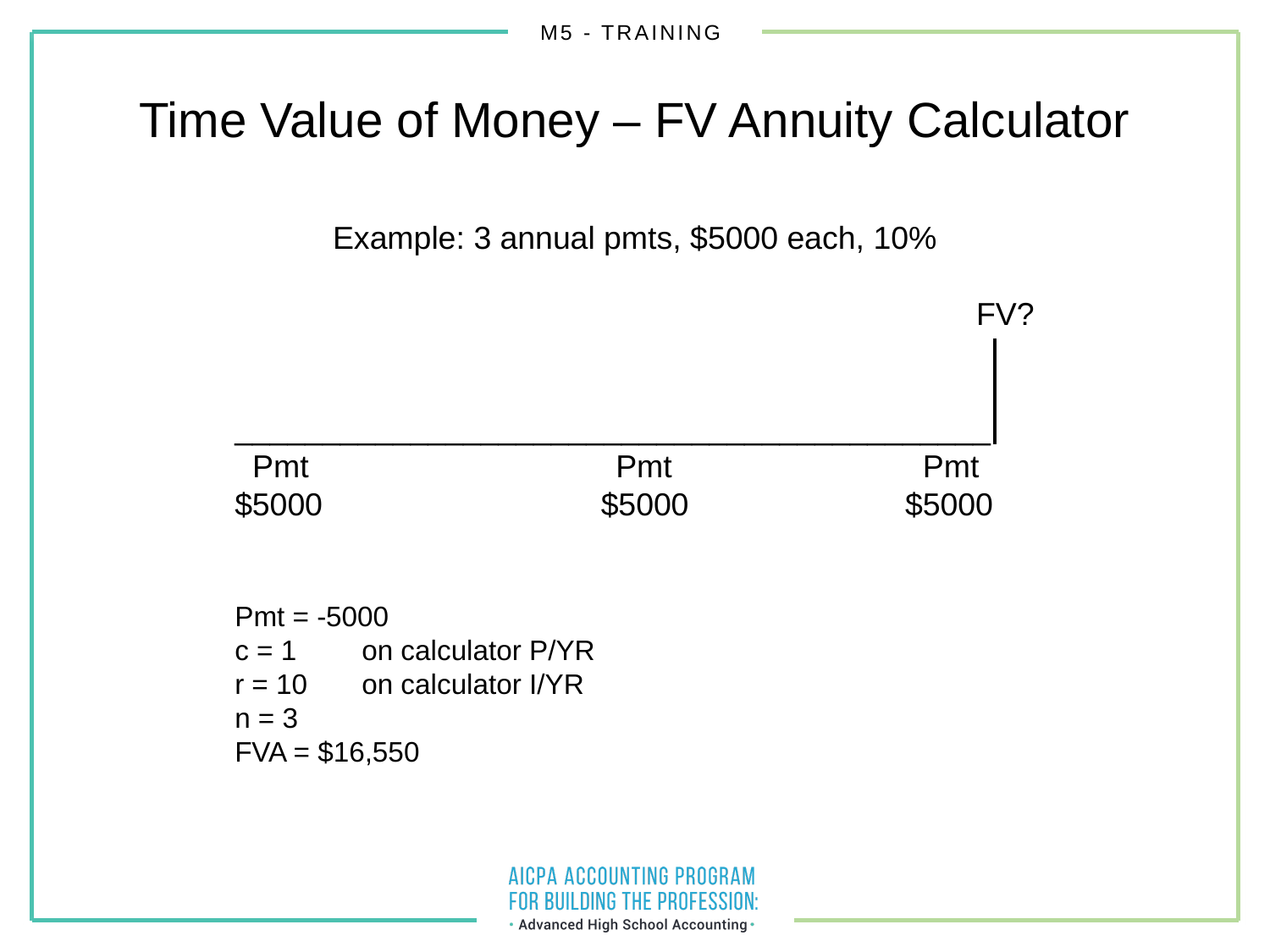

Time Value of Money – FV Annuity Calculator
Example: 3 annual pmts, $5000 each, 10%

					            FV?

___________________________________________
  Pmt			Pmt		      Pmt
$5000	                           $5000		    $5000

Pmt = -5000
c = 1	on calculator P/YR
r = 10	on calculator I/YR
n = 3
FVA = $16,550